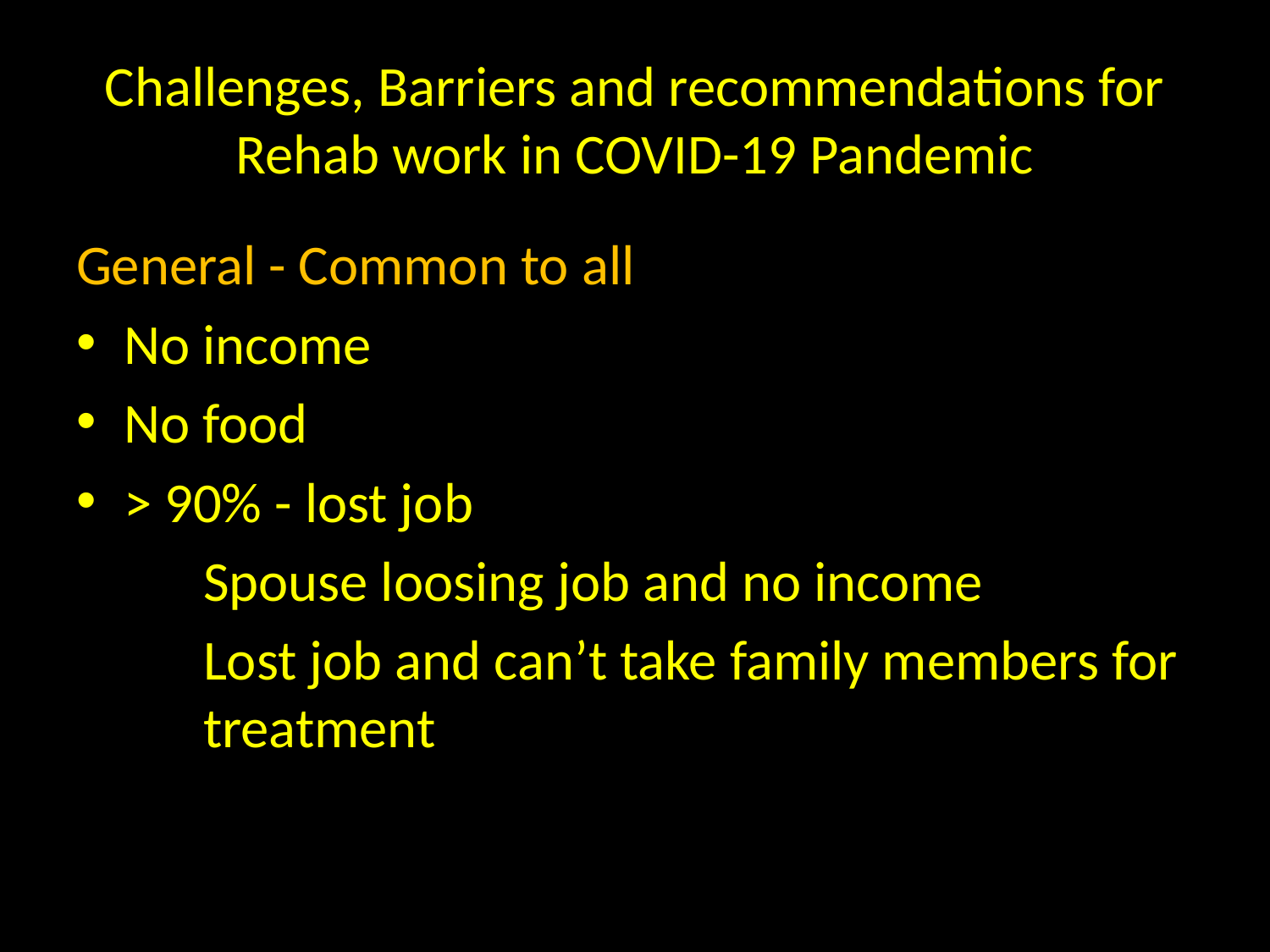

# Challenges, Barriers and recommendations for Rehab work in COVID-19 Pandemic
General - Common to all
No income
No food
> 90% - lost job
	Spouse loosing job and no income
	Lost job and can’t take family members for 	treatment